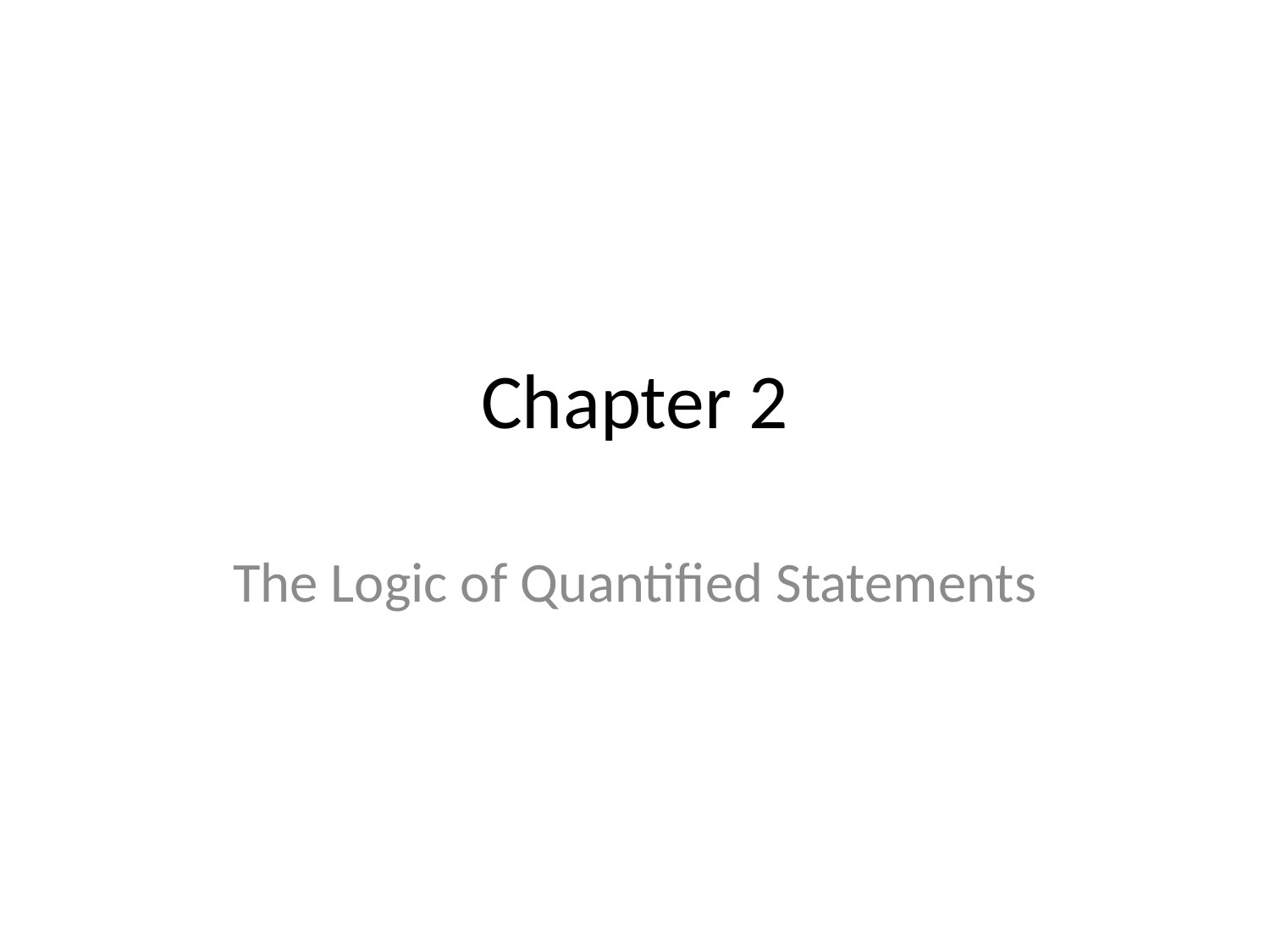

# Chapter 2
The Logic of Quantified Statements